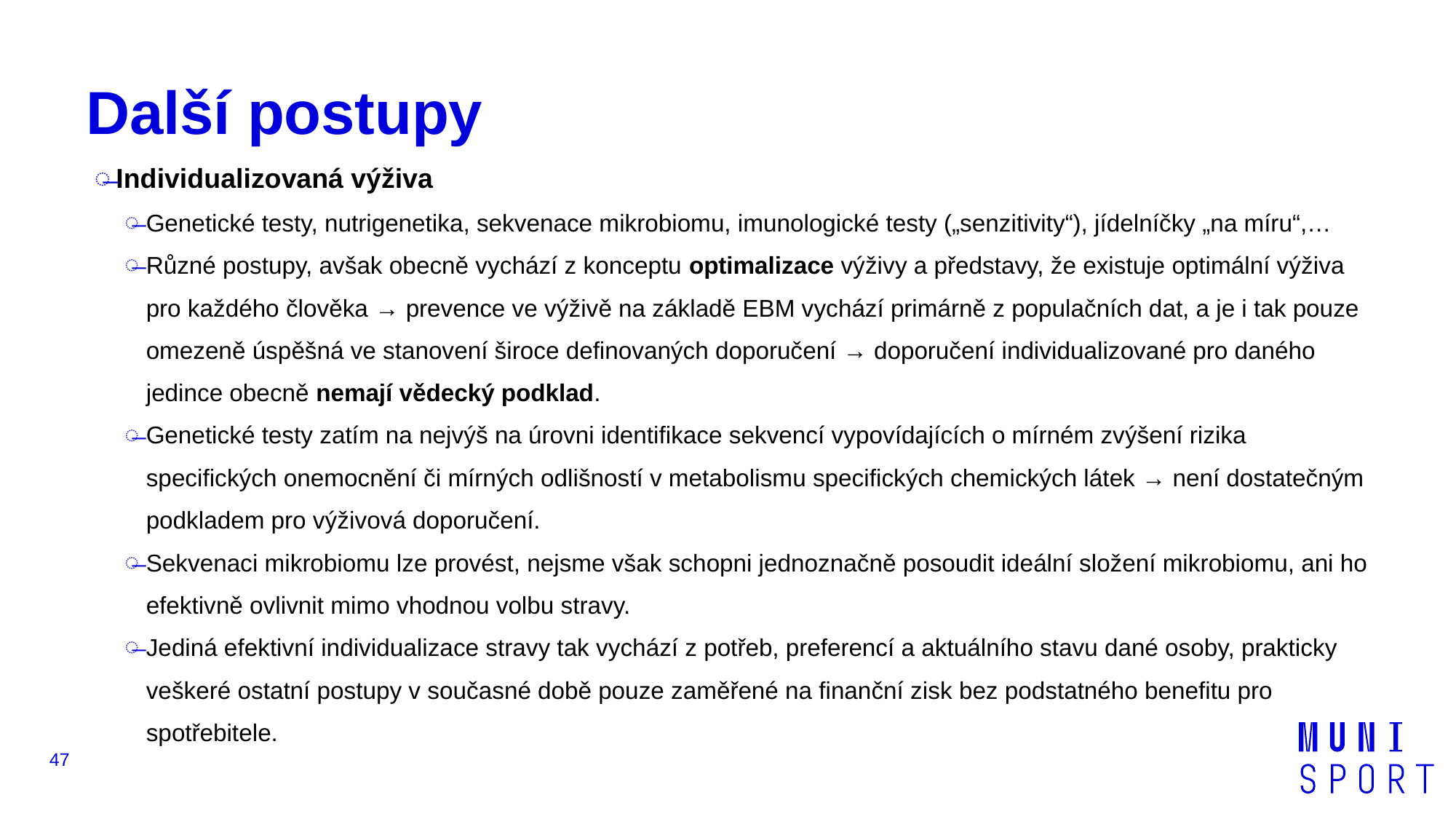

# Další postupy
Individualizovaná výživa
Genetické testy, nutrigenetika, sekvenace mikrobiomu, imunologické testy („senzitivity“), jídelníčky „na míru“,…
Různé postupy, avšak obecně vychází z konceptu optimalizace výživy a představy, že existuje optimální výživa pro každého člověka → prevence ve výživě na základě EBM vychází primárně z populačních dat, a je i tak pouze omezeně úspěšná ve stanovení široce definovaných doporučení → doporučení individualizované pro daného jedince obecně nemají vědecký podklad.
Genetické testy zatím na nejvýš na úrovni identifikace sekvencí vypovídajících o mírném zvýšení rizika specifických onemocnění či mírných odlišností v metabolismu specifických chemických látek → není dostatečným podkladem pro výživová doporučení.
Sekvenaci mikrobiomu lze provést, nejsme však schopni jednoznačně posoudit ideální složení mikrobiomu, ani ho efektivně ovlivnit mimo vhodnou volbu stravy.
Jediná efektivní individualizace stravy tak vychází z potřeb, preferencí a aktuálního stavu dané osoby, prakticky veškeré ostatní postupy v současné době pouze zaměřené na finanční zisk bez podstatného benefitu pro spotřebitele.

47